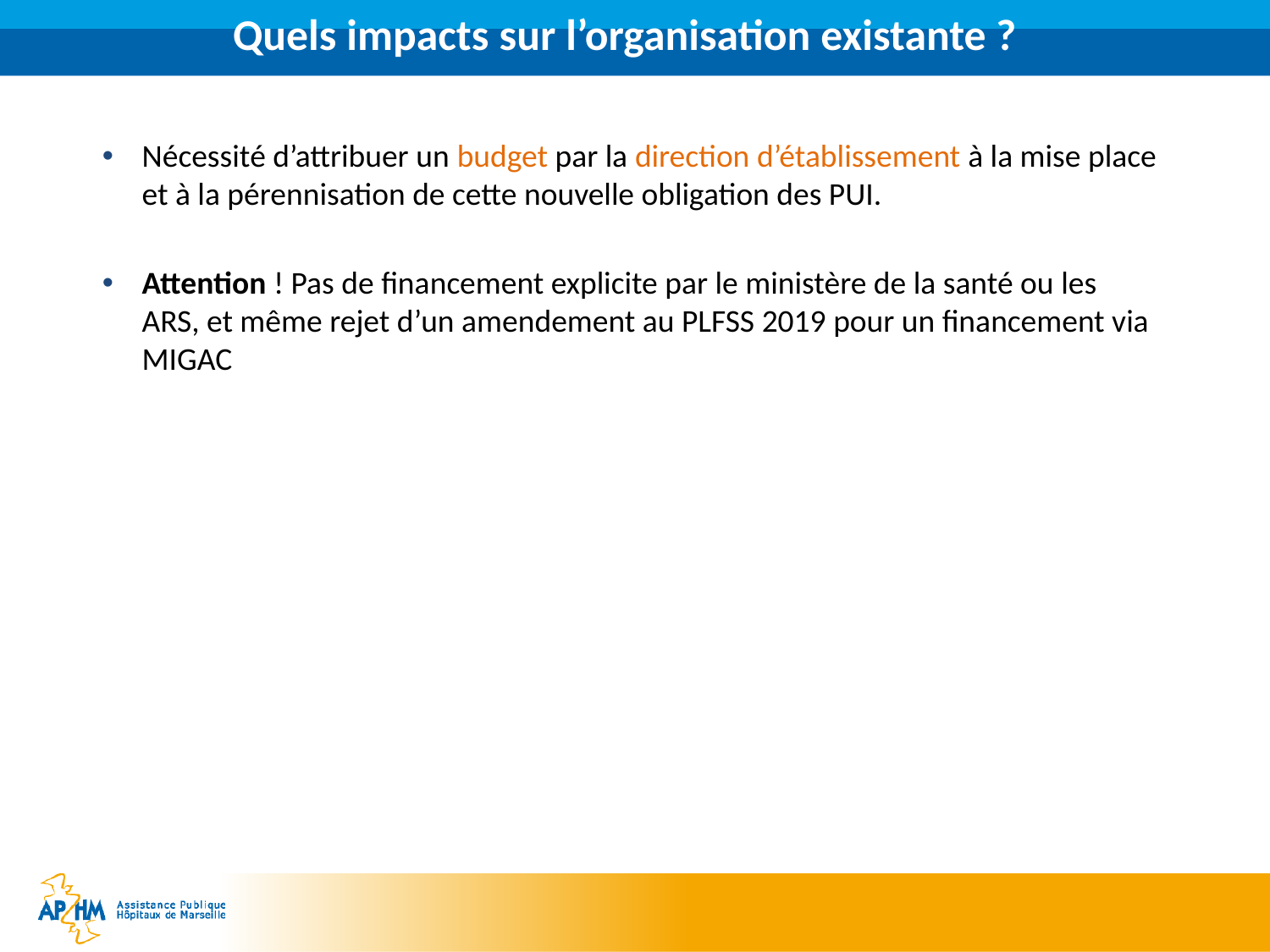

# Quels impacts sur l’organisation existante ?

Nécessité d’attribuer un budget par la direction d’établissement à la mise place et à la pérennisation de cette nouvelle obligation des PUI.

Attention ! Pas de financement explicite par le ministère de la santé ou les ARS, et même rejet d’un amendement au PLFSS 2019 pour un financement via MIGAC